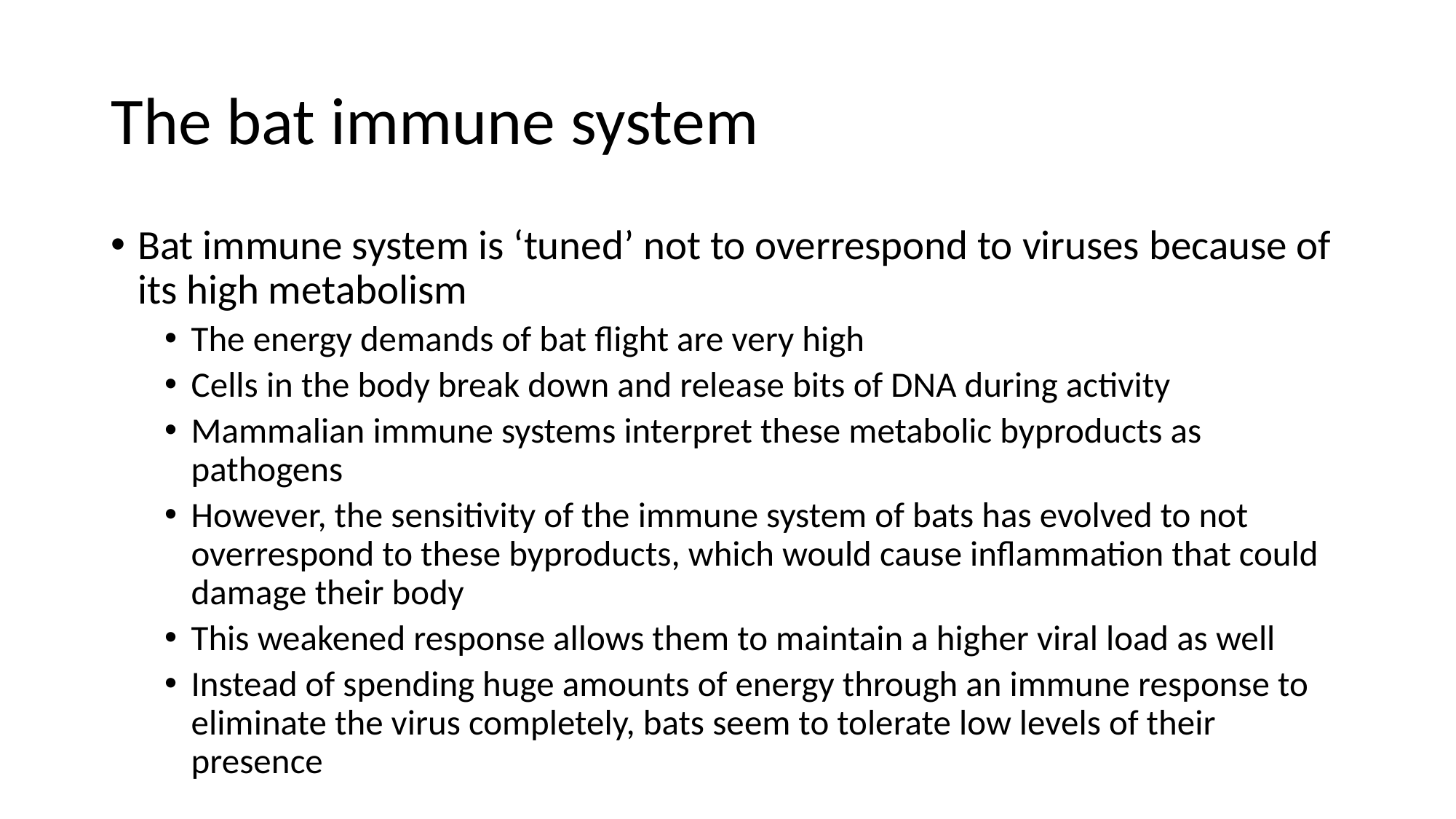

# The bat immune system
Bat immune system is ‘tuned’ not to overrespond to viruses because of its high metabolism
The energy demands of bat flight are very high
Cells in the body break down and release bits of DNA during activity
Mammalian immune systems interpret these metabolic byproducts as pathogens
However, the sensitivity of the immune system of bats has evolved to not overrespond to these byproducts, which would cause inflammation that could damage their body
This weakened response allows them to maintain a higher viral load as well
Instead of spending huge amounts of energy through an immune response to eliminate the virus completely, bats seem to tolerate low levels of their presence